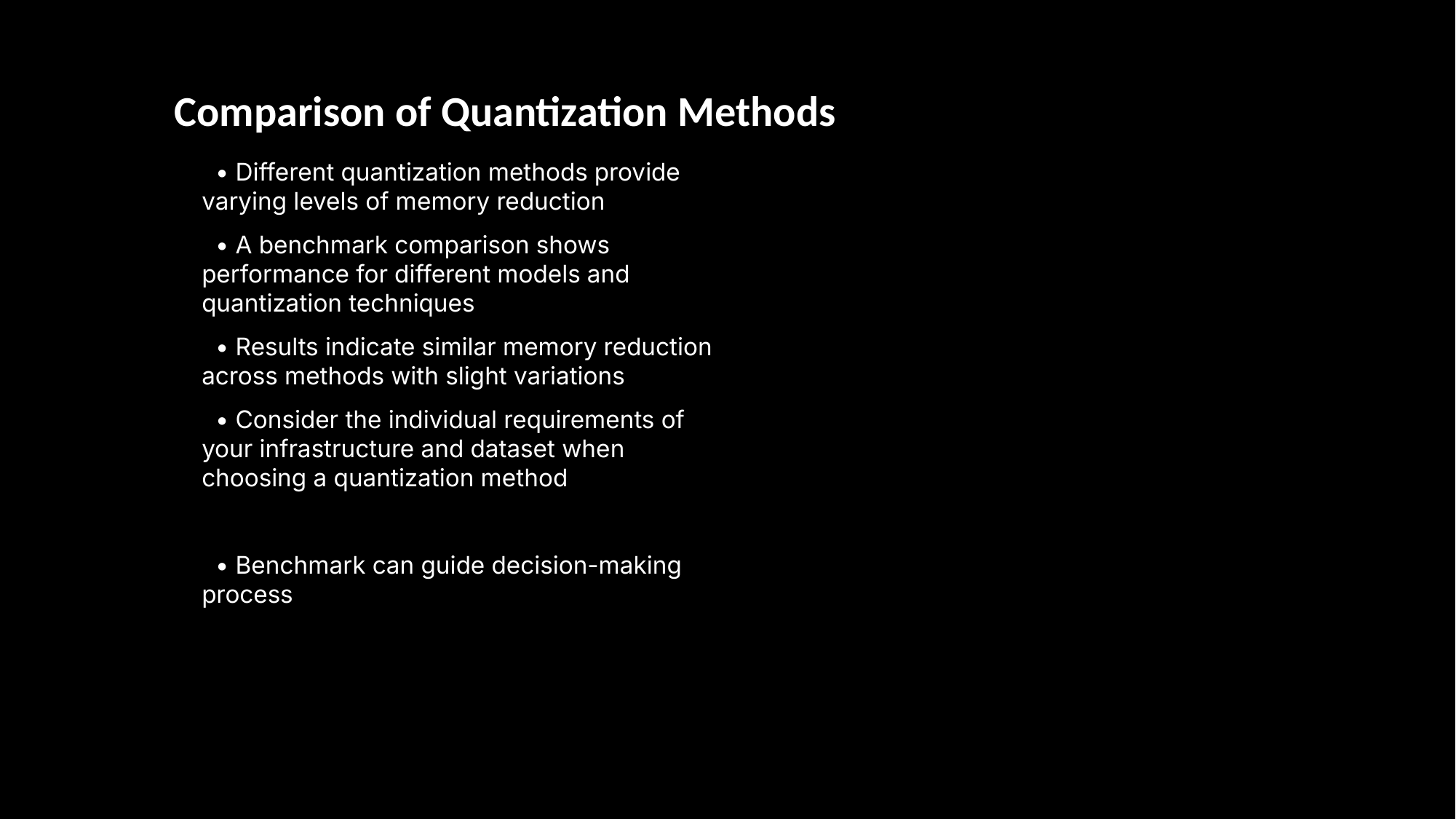

Comparison of Quantization Methods
  • Different quantization methods provide varying levels of memory reduction
  • A benchmark comparison shows performance for different models and quantization techniques
  • Results indicate similar memory reduction across methods with slight variations
  • Consider the individual requirements of your infrastructure and dataset when choosing a quantization method
  • Benchmark can guide decision-making process